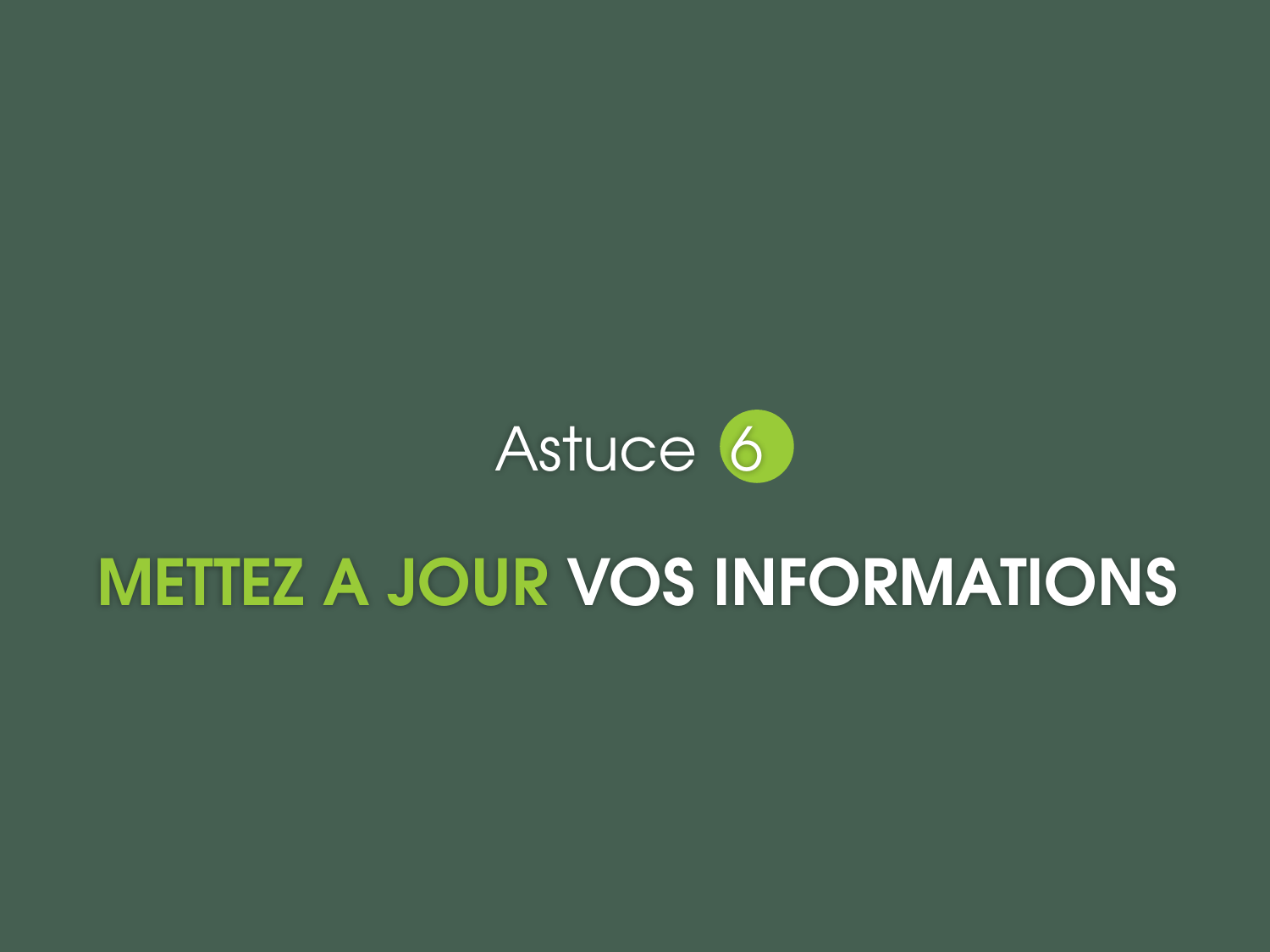

Astuce  6
METTEZ A JOUR VOS INFORMATIONS